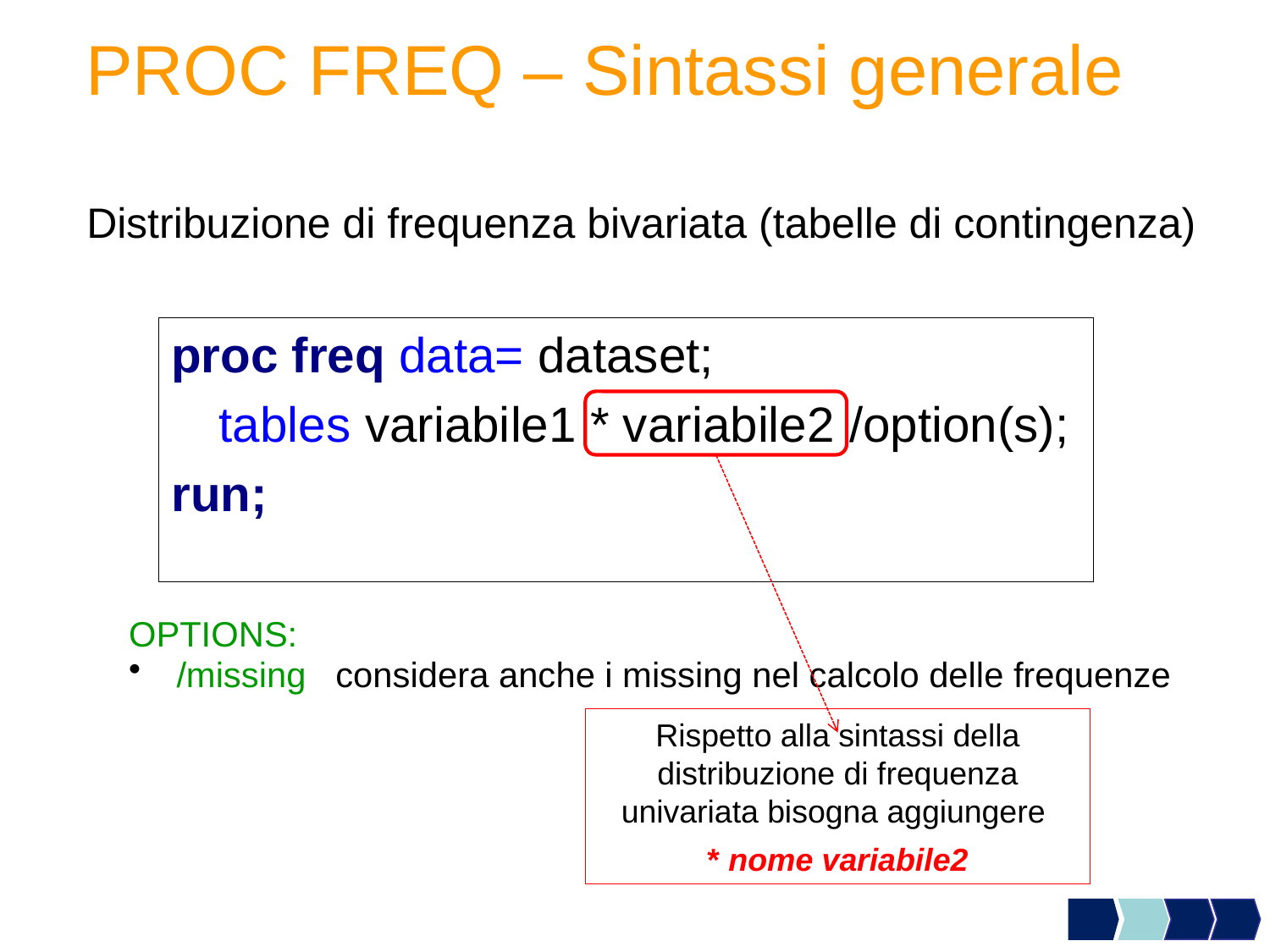

# PROC FREQ – Sintassi generale
Distribuzione di frequenza bivariata (tabelle di contingenza)
proc freq data= dataset;
	tables variabile1 * variabile2 /option(s);
run;

OPTIONS:
/missing   considera anche i missing nel calcolo delle frequenze

Rispetto alla sintassi della distribuzione di frequenza univariata bisogna aggiungere
* nome variabile2